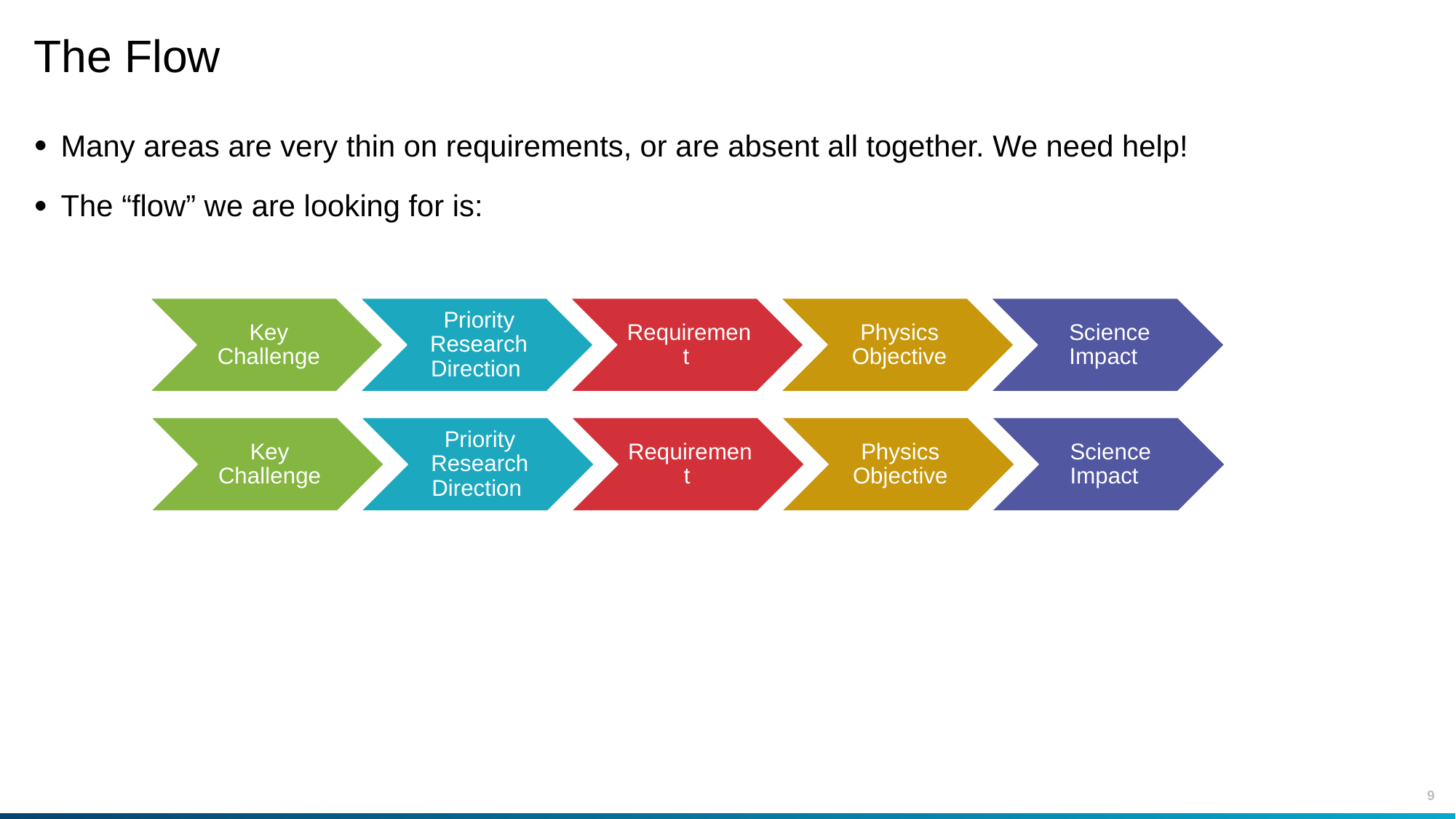

Key Challenge
Priority Research Direction
Requirement
Physics Objective
Science Impact
# The Flow
Key Challenge
Priority Research Direction
Requirement
Physics Objective
Science Impact
Many areas are very thin on requirements, or are absent all together. We need help!
The “flow” we are looking for is: